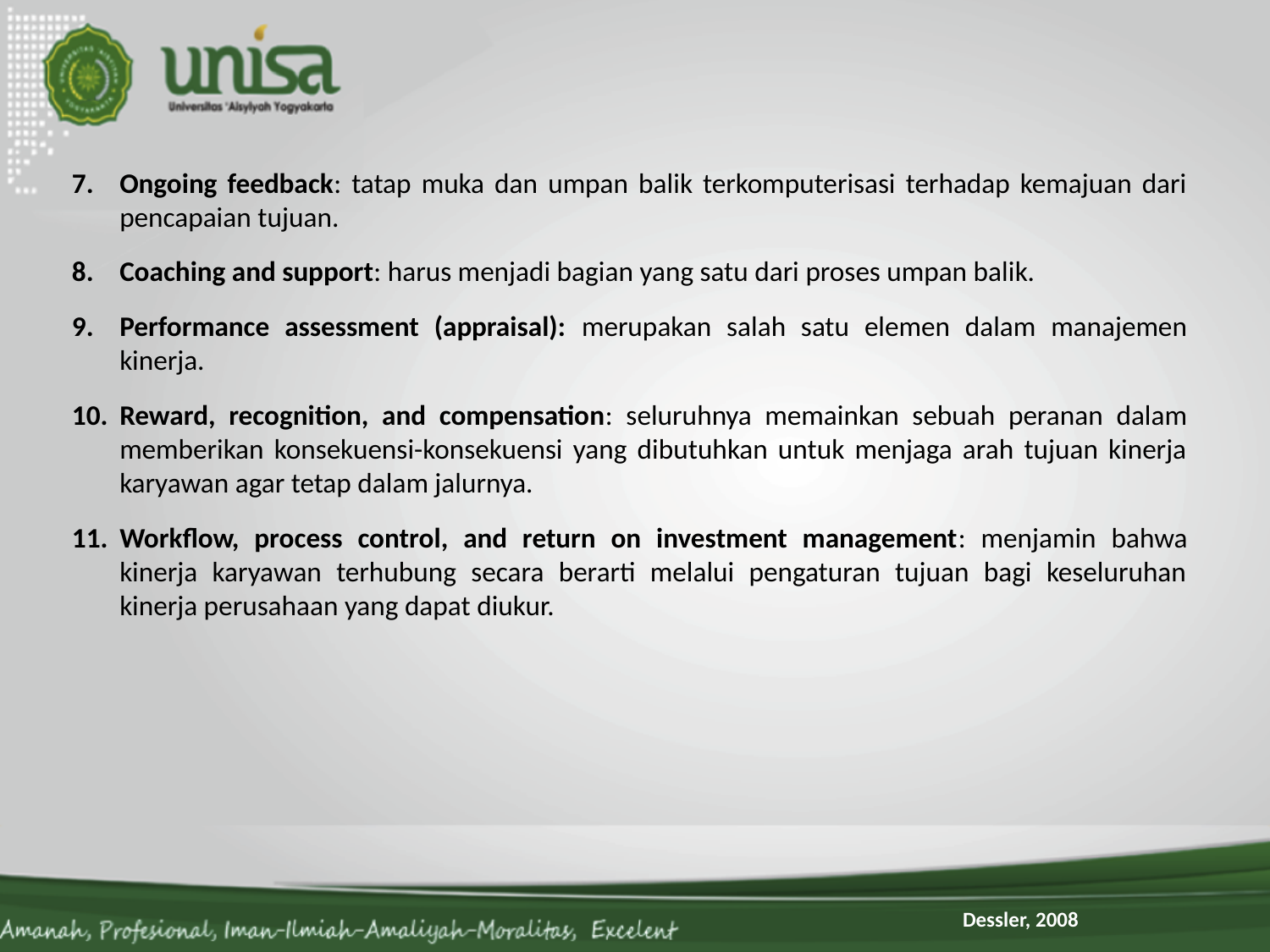

Ongoing feedback: tatap muka dan umpan balik terkomputerisasi terhadap kemajuan dari pencapaian tujuan.
Coaching and support: harus menjadi bagian yang satu dari proses umpan balik.
Performance assessment (appraisal): merupakan salah satu elemen dalam manajemen kinerja.
Reward, recognition, and compensation: seluruhnya memainkan sebuah peranan dalam memberikan konsekuensi-konsekuensi yang dibutuhkan untuk menjaga arah tujuan kinerja karyawan agar tetap dalam jalurnya.
Workflow, process control, and return on investment management: menjamin bahwa kinerja karyawan terhubung secara berarti melalui pengaturan tujuan bagi keseluruhan kinerja perusahaan yang dapat diukur.
Dessler, 2008